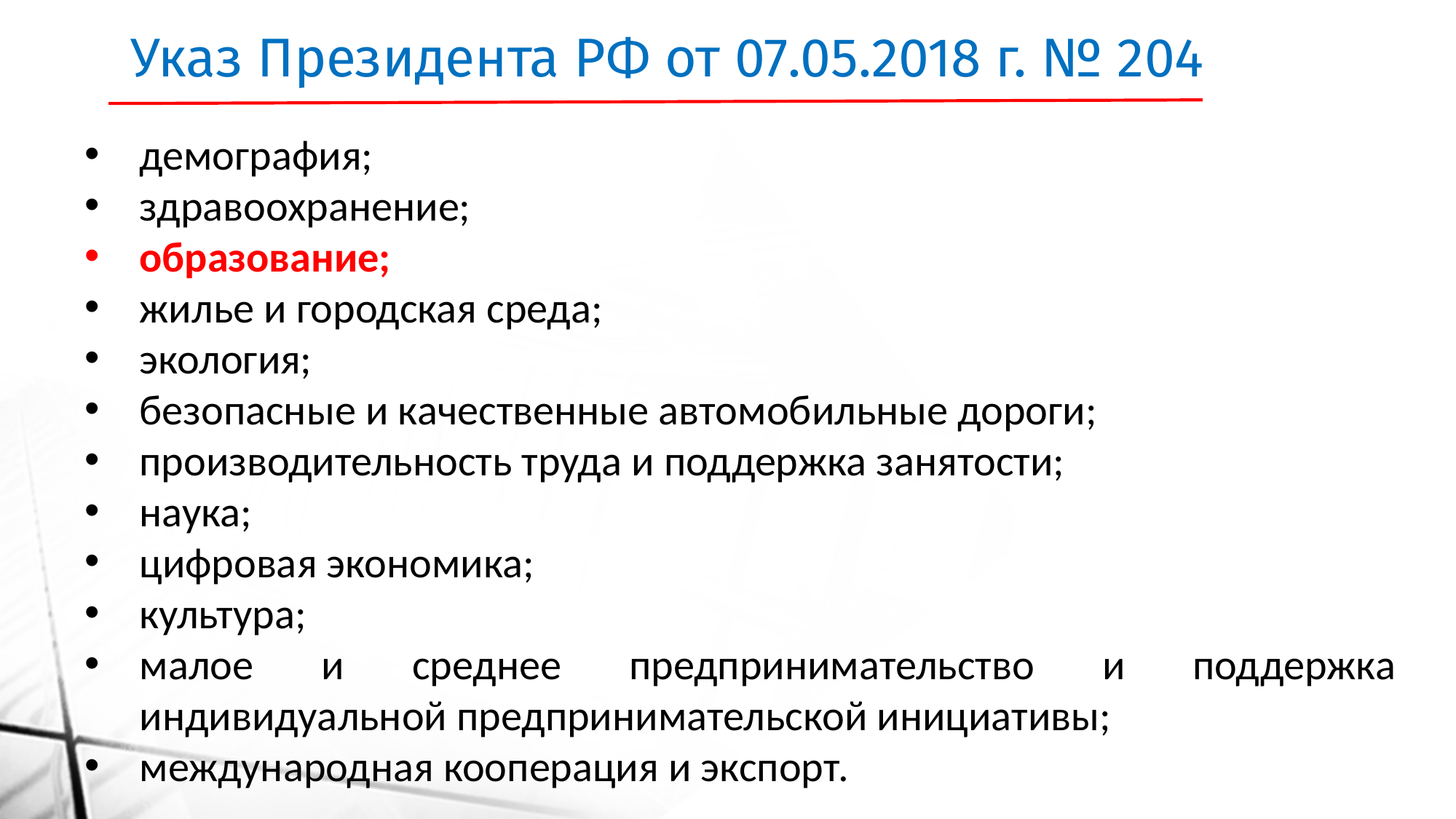

Указ Президента РФ от 07.05.2018 г. № 204
демография;
здравоохранение;
образование;
жилье и городская среда;
экология;
безопасные и качественные автомобильные дороги;
производительность труда и поддержка занятости;
наука;
цифровая экономика;
культура;
малое и среднее предпринимательство и поддержка индивидуальной предпринимательской инициативы;
международная кооперация и экспорт.